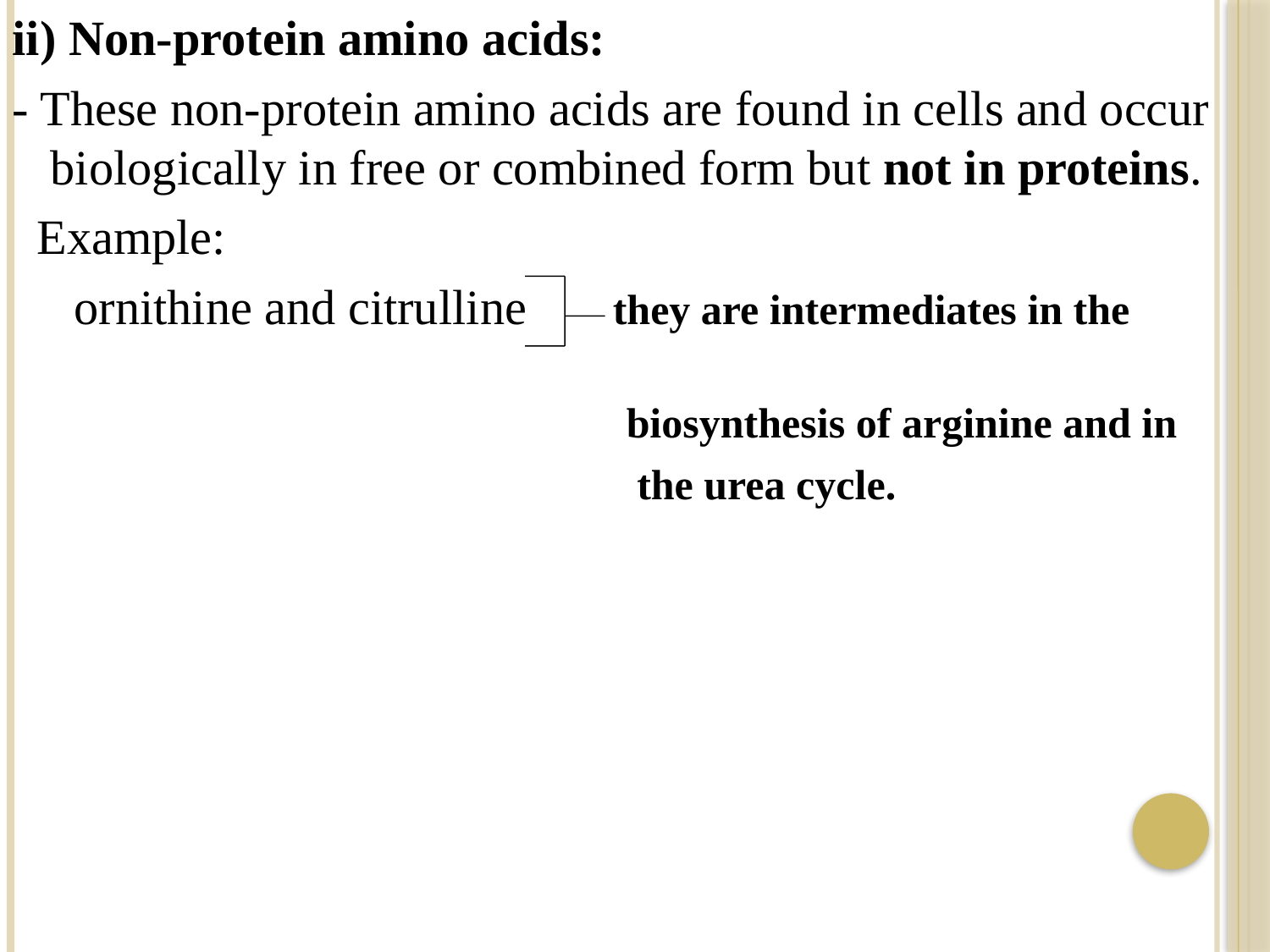

ii) Non-protein amino acids:
- These non-protein amino acids are found in cells and occur biologically in free or combined form but not in proteins.
  Example:
     ornithine and citrulline       they are intermediates in the
                                                          biosynthesis of arginine and in
                                                           the urea cycle.